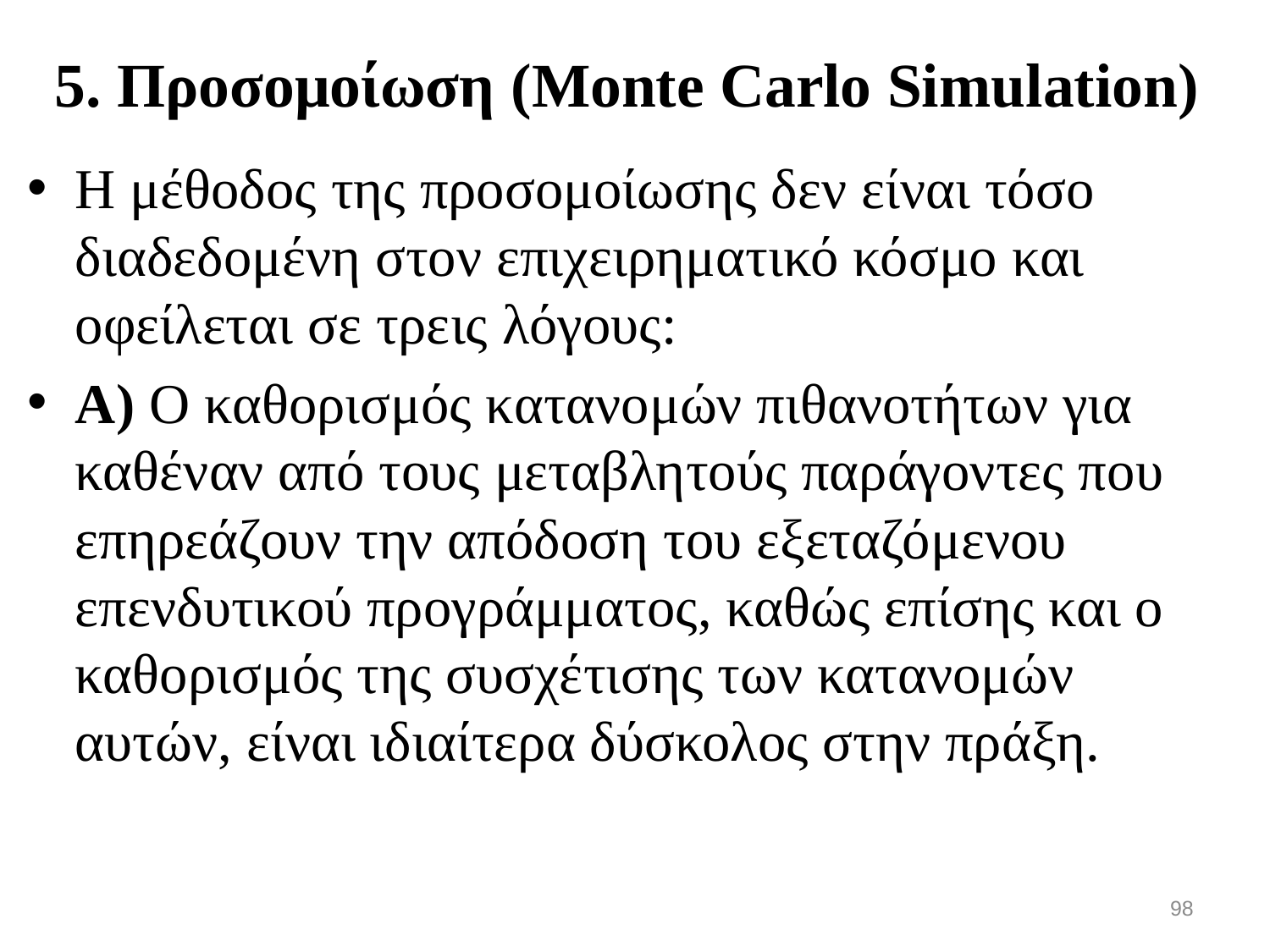

# 5. Προσομοίωση (Monte Carlo Simulation)
Η μέθοδος της προσομοίωσης δεν είναι τόσο διαδεδομένη στον επιχειρηματικό κόσμο και οφείλεται σε τρεις λόγους:
Α) Ο καθορισμός κατανομών πιθανοτήτων για καθέναν από τους μεταβλητούς παράγοντες που επηρεάζουν την απόδοση του εξεταζόμενου επενδυτικού προγράμματος, καθώς επίσης και ο καθορισμός της συσχέτισης των κατανομών αυτών, είναι ιδιαίτερα δύσκολος στην πράξη.
98